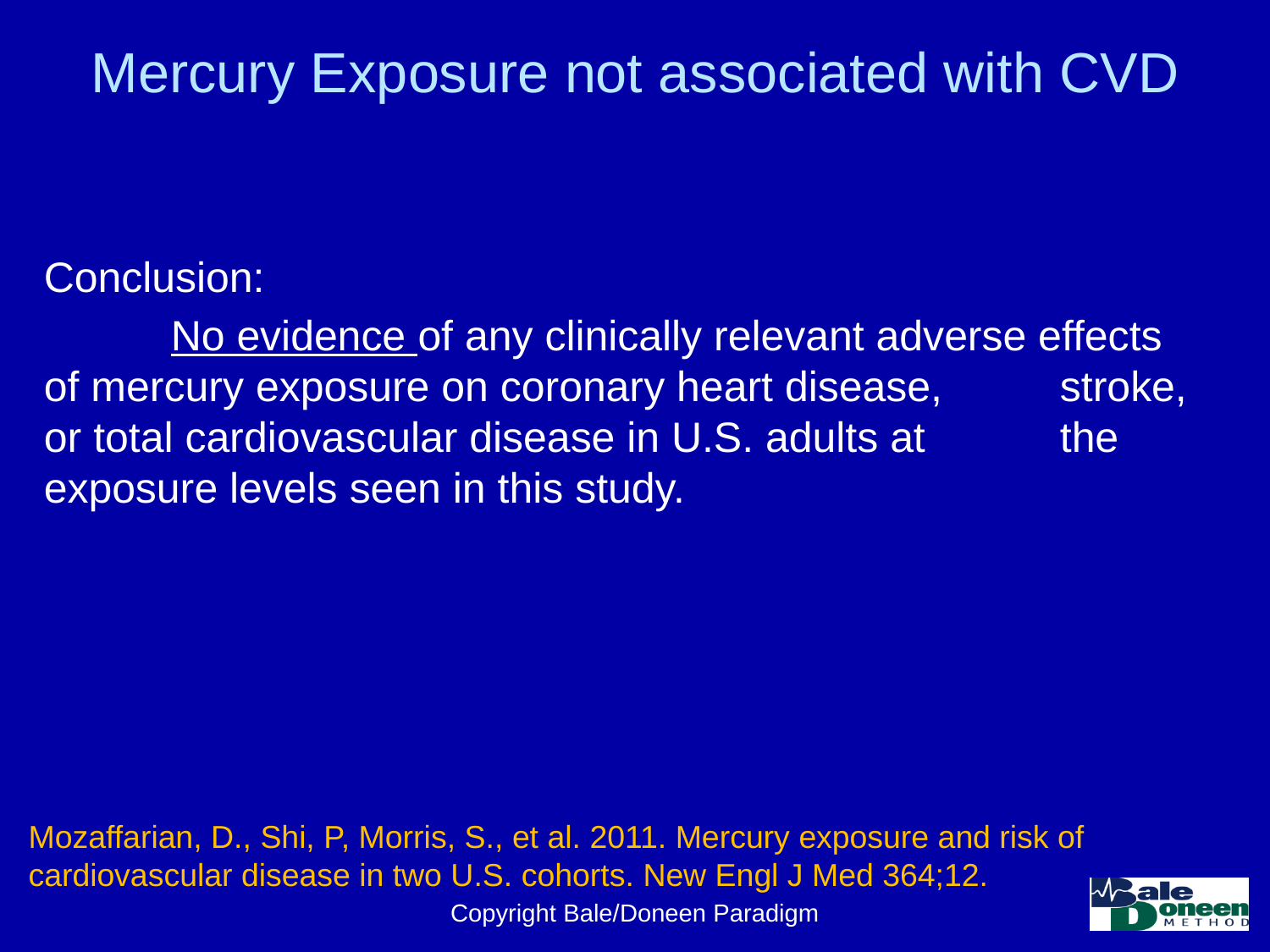

Mercury Exposure not associated with CVD
Conclusion:
	No evidence of any clinically relevant adverse effects 	of mercury exposure on coronary heart disease, 	stroke, or total cardiovascular disease in U.S. adults at 	the exposure levels seen in this study.
Mozaffarian, D., Shi, P, Morris, S., et al. 2011. Mercury exposure and risk of cardiovascular disease in two U.S. cohorts. New Engl J Med 364;12.
Copyright Bale/Doneen Paradigm